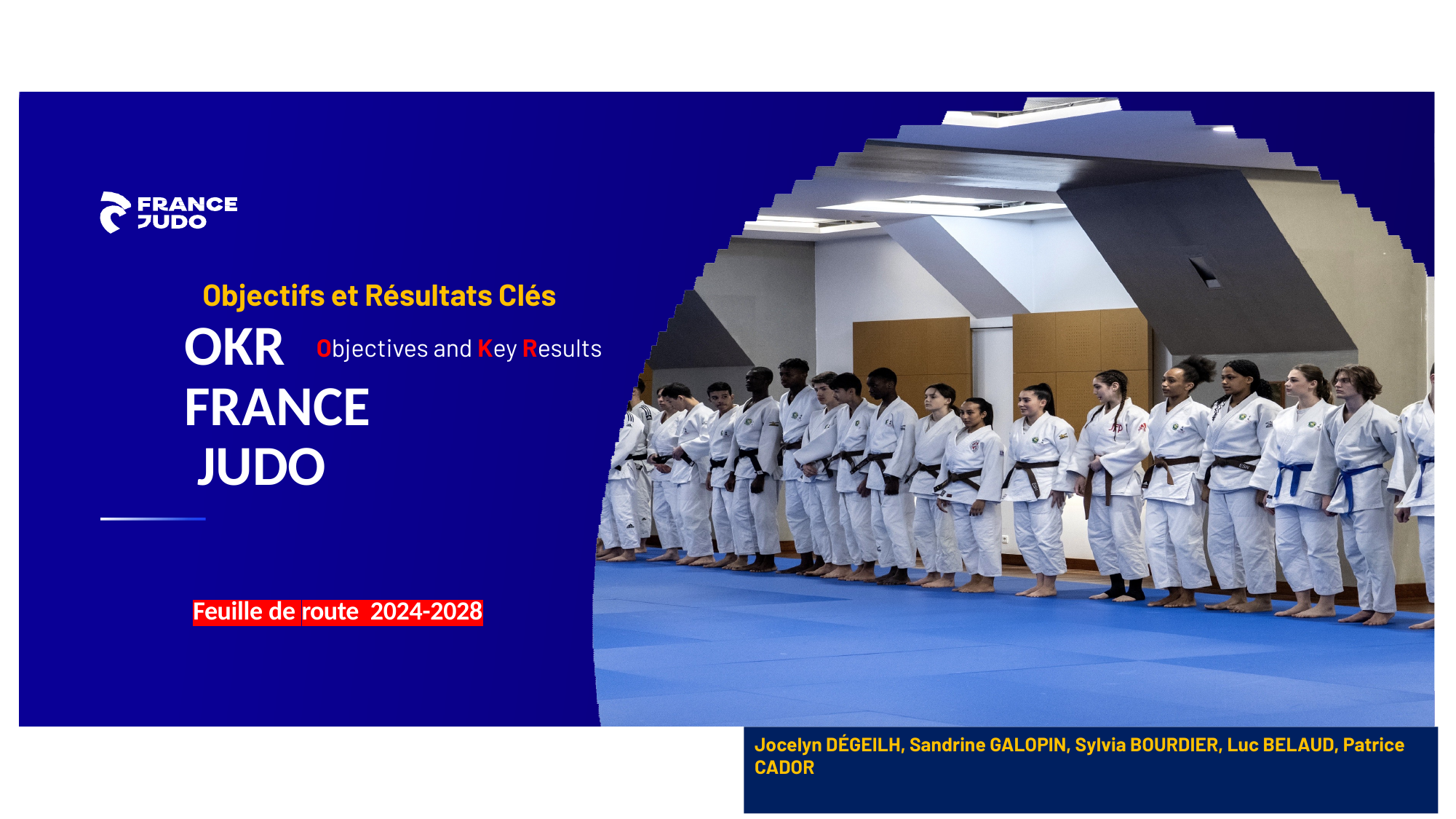

Objectifs et Résultats Clés
OKR  FRANCE  JUDO
Objectives and Key Results
Feuille de route  2024-2028
Jocelyn DÉGEILH, Sandrine GALOPIN, Sylvia BOURDIER, Luc BELAUD, Patrice CADOR